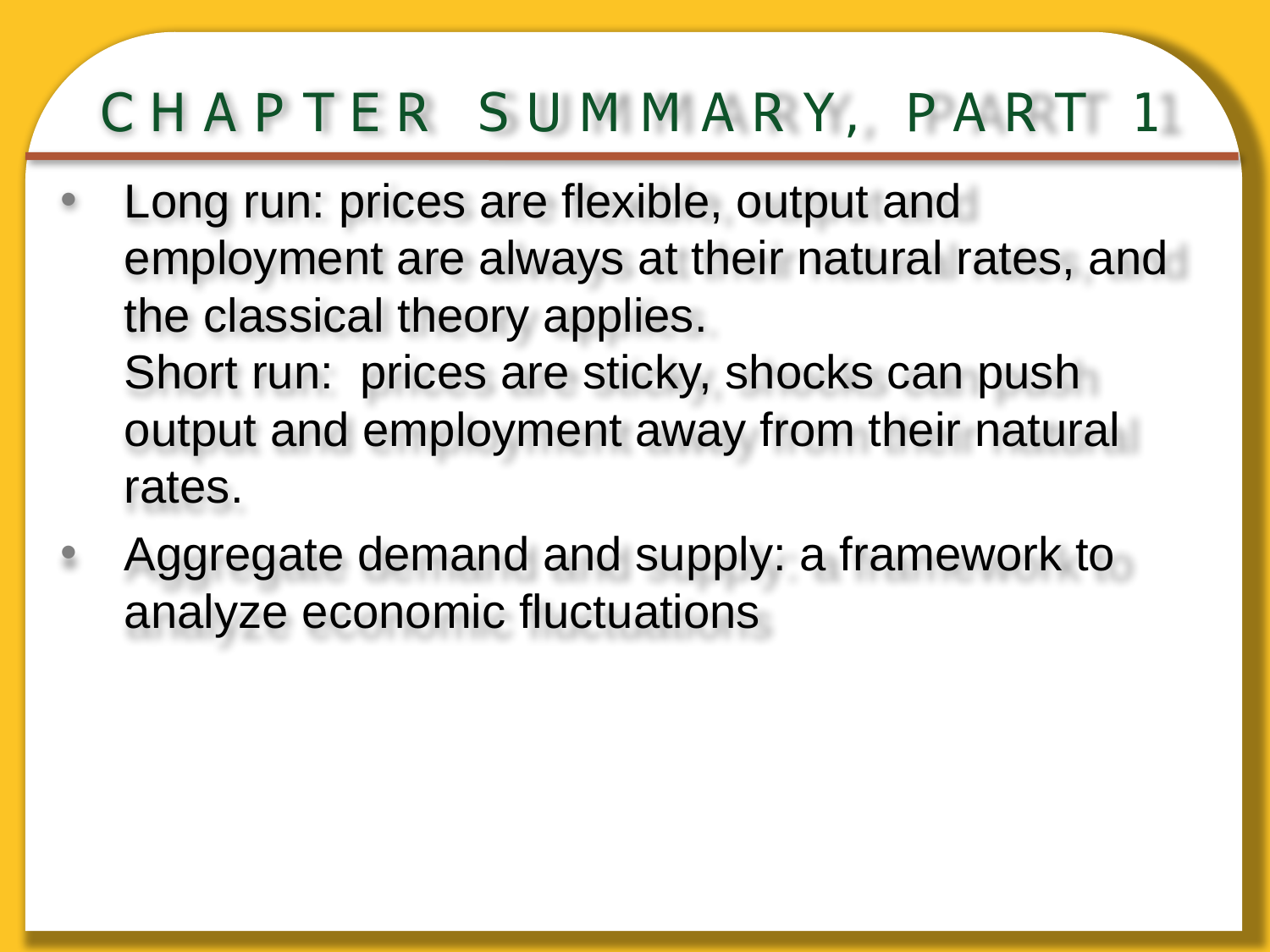

# CHAPTER SUMMARY, PART 1
Long run: prices are flexible, output and employment are always at their natural rates, and the classical theory applies.
Short run:  prices are sticky, shocks can push output and employment away from their natural rates.
Aggregate demand and supply: a framework to analyze economic fluctuations